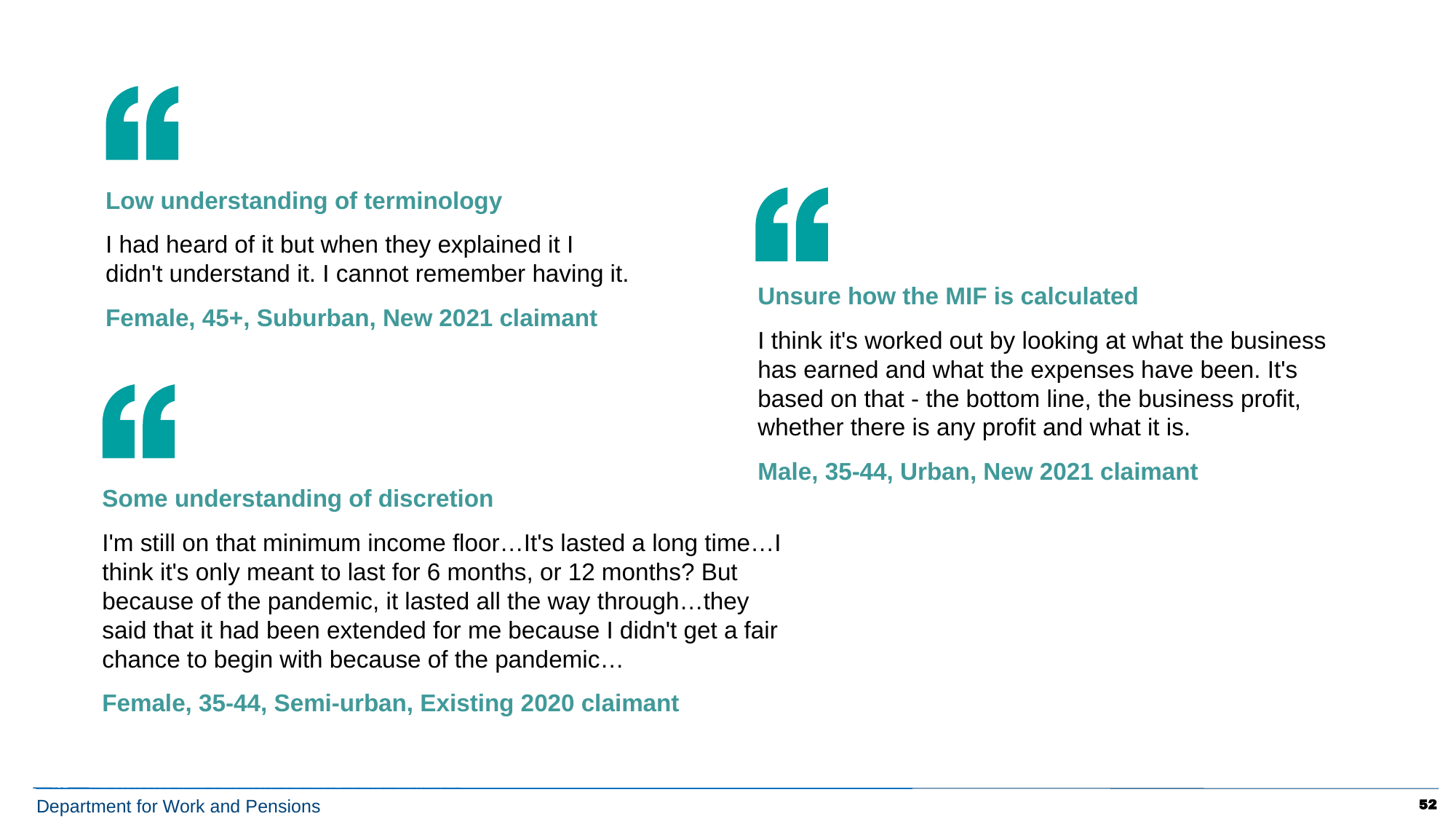

Low understanding of terminology
I had heard of it but when they explained it I didn't understand it. I cannot remember having it.
Female, 45+, Suburban, New 2021 claimant

Unsure how the MIF is calculated
I think it's worked out by looking at what the business has earned and what the expenses have been. It's based on that - the bottom line, the business profit, whether there is any profit and what it is.
Male, 35-44, Urban, New 2021 claimant

Some understanding of discretion
I'm still on that minimum income floor…It's lasted a long time…I think it's only meant to last for 6 months, or 12 months? But because of the pandemic, it lasted all the way through…they said that it had been extended for me because I didn't get a fair chance to begin with because of the pandemic…
Female, 35-44, Semi-urban, Existing 2020 claimant
52
52